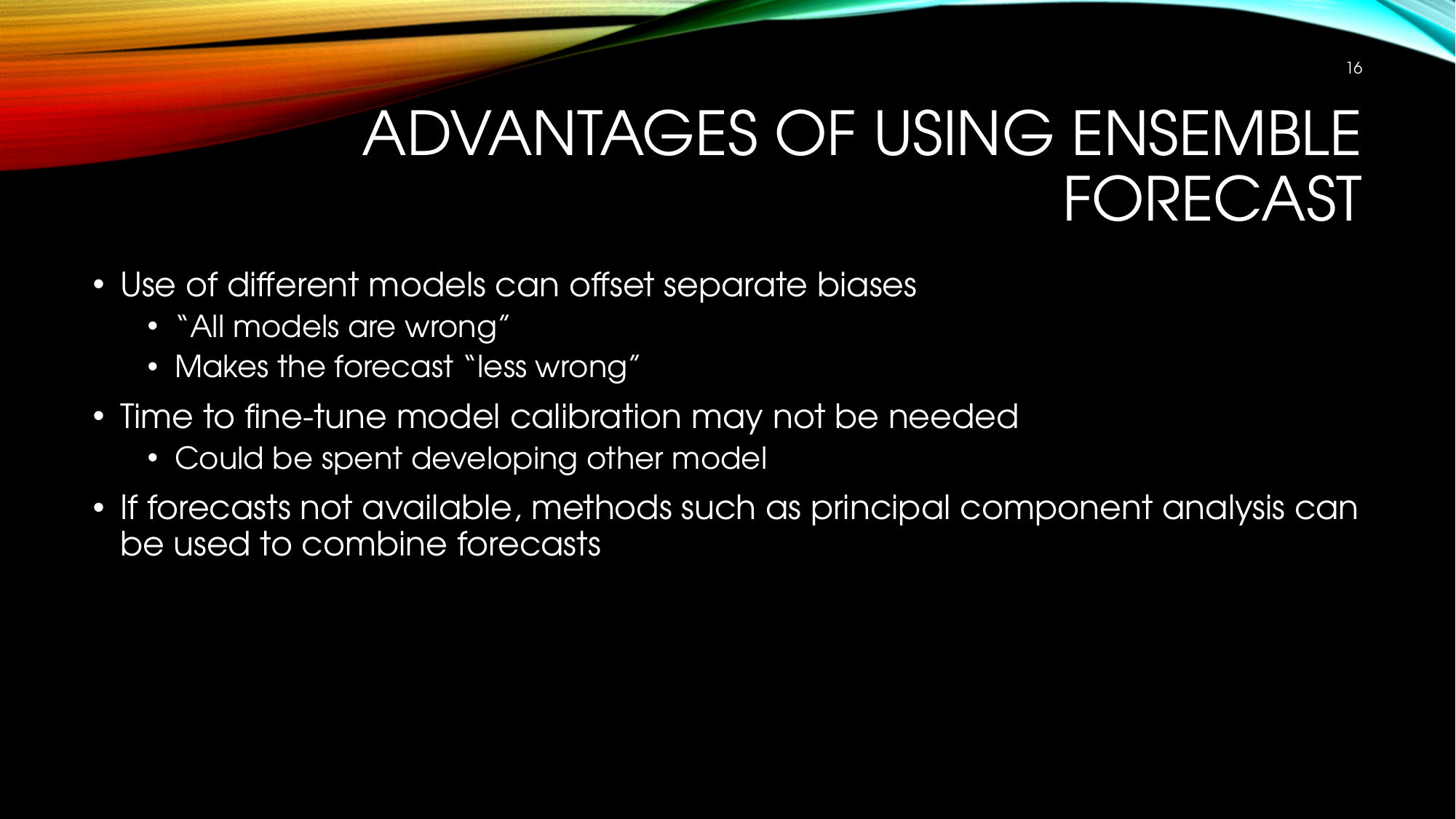

16
# Advantages of Using Ensemble Forecast
Use of different models can offset separate biases
“All models are wrong”
Makes the forecast “less wrong”
Time to fine-tune model calibration may not be needed
Could be spent developing other model
If forecasts not available, methods such as principal component analysis can be used to combine forecasts